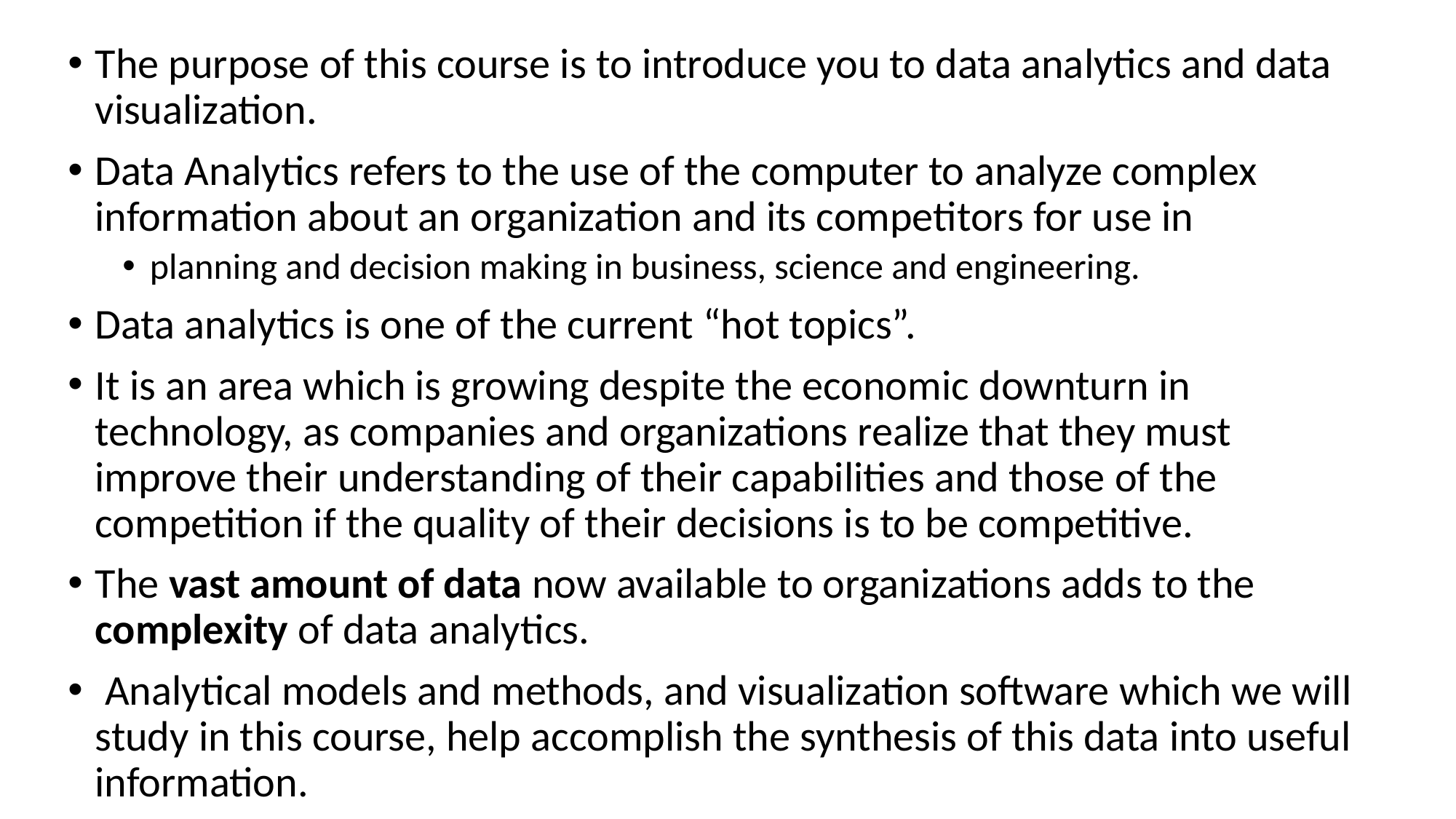

The purpose of this course is to introduce you to data analytics and data visualization.
Data Analytics refers to the use of the computer to analyze complex information about an organization and its competitors for use in
planning and decision making in business, science and engineering.
Data analytics is one of the current “hot topics”.
It is an area which is growing despite the economic downturn in technology, as companies and organizations realize that they must improve their understanding of their capabilities and those of the competition if the quality of their decisions is to be competitive.
The vast amount of data now available to organizations adds to the complexity of data analytics.
 Analytical models and methods, and visualization software which we will study in this course, help accomplish the synthesis of this data into useful information.